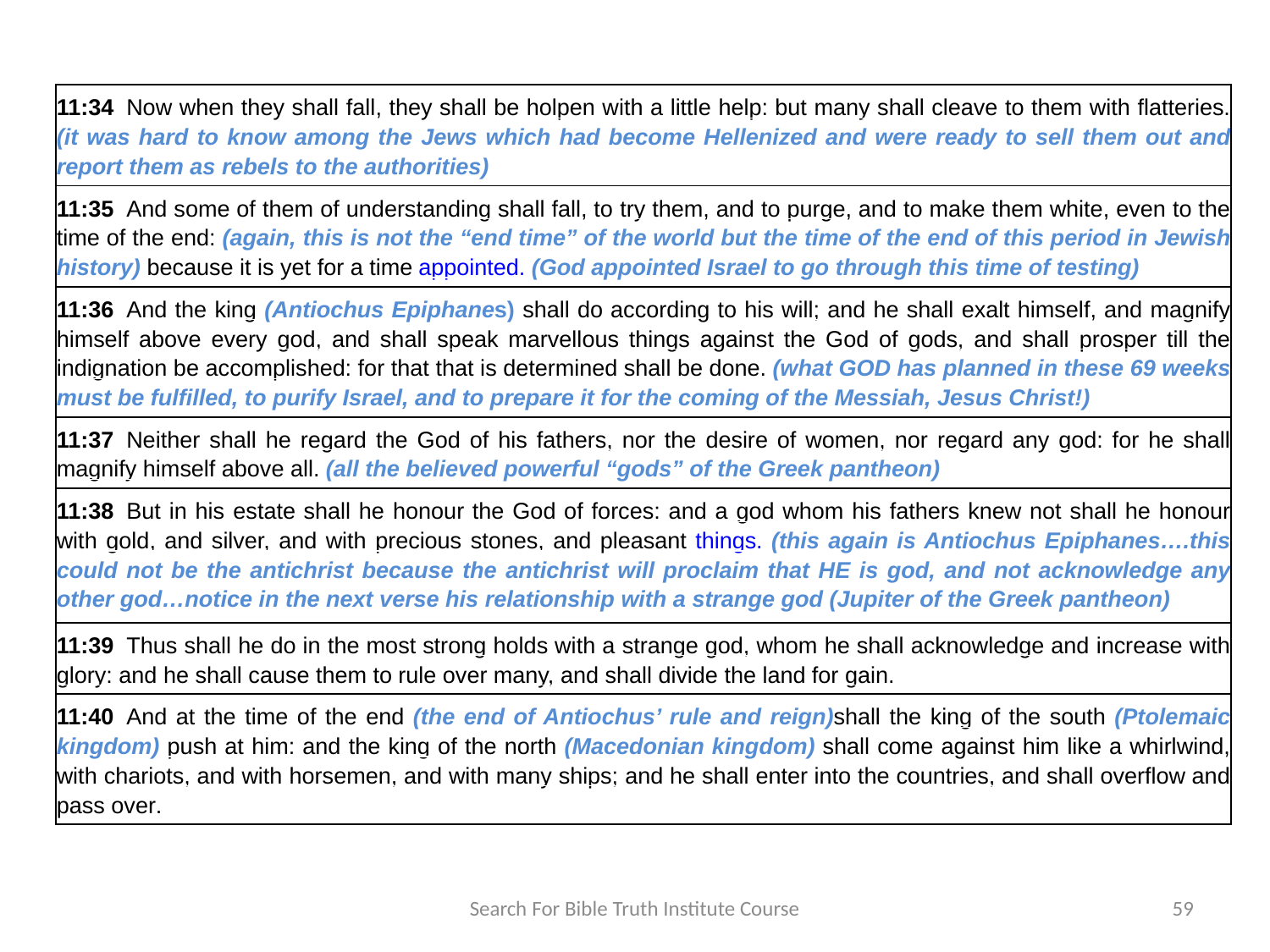

| 11:34  Now when they shall fall, they shall be holpen with a little help: but many shall cleave to them with flatteries. (it was hard to know among the Jews which had become Hellenized and were ready to sell them out and report them as rebels to the authorities) |
| --- |
| 11:35  And some of them of understanding shall fall, to try them, and to purge, and to make them white, even to the time of the end: (again, this is not the “end time” of the world but the time of the end of this period in Jewish history) because it is yet for a time appointed. (God appointed Israel to go through this time of testing) |
| 11:36  And the king (Antiochus Epiphanes) shall do according to his will; and he shall exalt himself, and magnify himself above every god, and shall speak marvellous things against the God of gods, and shall prosper till the indignation be accomplished: for that that is determined shall be done. (what GOD has planned in these 69 weeks must be fulfilled, to purify Israel, and to prepare it for the coming of the Messiah, Jesus Christ!) |
| 11:37  Neither shall he regard the God of his fathers, nor the desire of women, nor regard any god: for he shall magnify himself above all. (all the believed powerful “gods” of the Greek pantheon) |
| 11:38  But in his estate shall he honour the God of forces: and a god whom his fathers knew not shall he honour with gold, and silver, and with precious stones, and pleasant things. (this again is Antiochus Epiphanes….this could not be the antichrist because the antichrist will proclaim that HE is god, and not acknowledge any other god…notice in the next verse his relationship with a strange god (Jupiter of the Greek pantheon) |
| 11:39  Thus shall he do in the most strong holds with a strange god, whom he shall acknowledge and increase with glory: and he shall cause them to rule over many, and shall divide the land for gain. |
| 11:40  And at the time of the end (the end of Antiochus’ rule and reign)shall the king of the south (Ptolemaic kingdom) push at him: and the king of the north (Macedonian kingdom) shall come against him like a whirlwind, with chariots, and with horsemen, and with many ships; and he shall enter into the countries, and shall overflow and pass over. |
Search For Bible Truth Institute Course
59